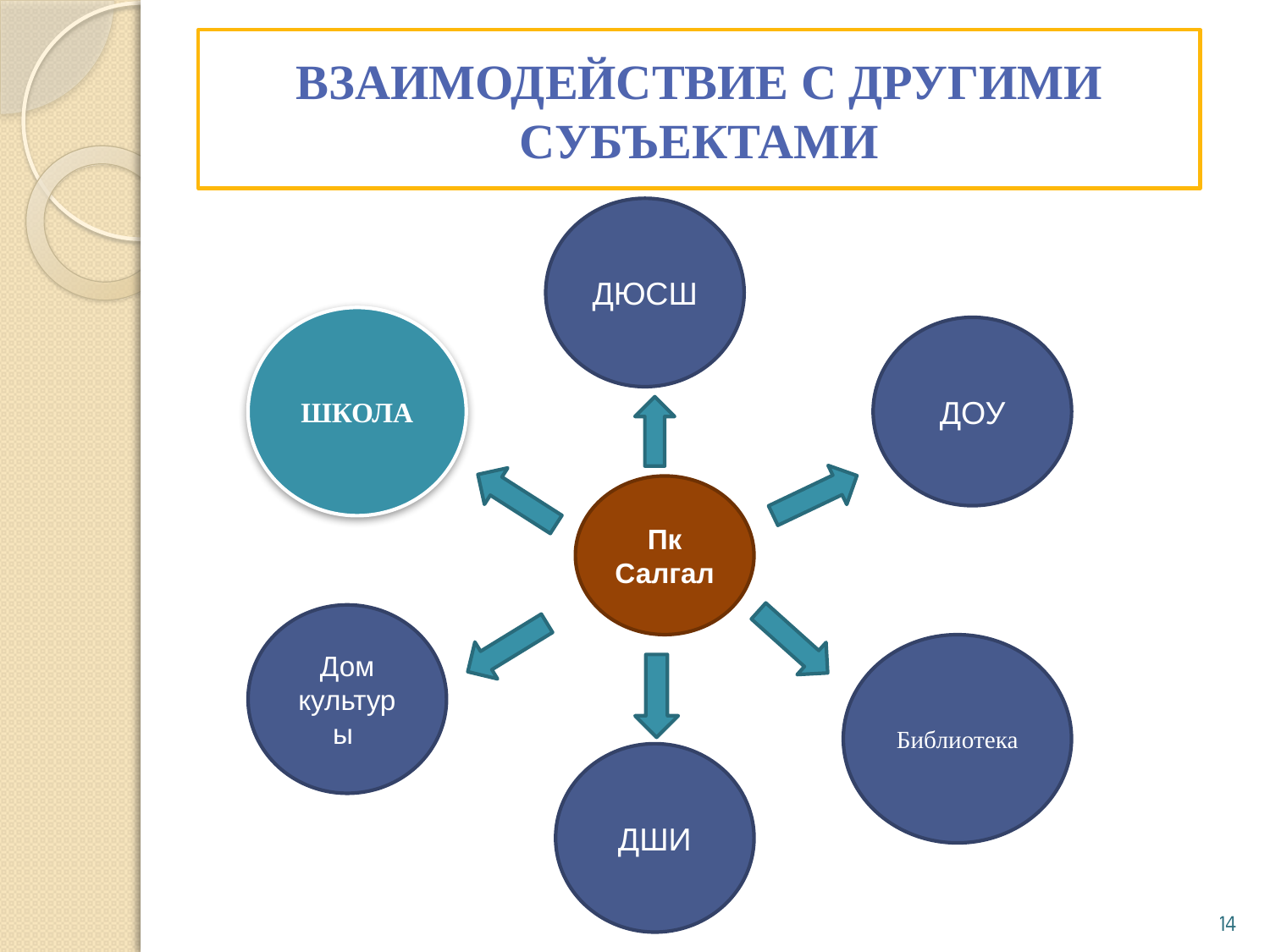

# ВЗАИМОДЕЙСТВИЕ С ДРУГИМИ СУБЪЕКТАМИ
ДЮСШ
ШКОЛА
ДОУ

Пк Салгал

Дом культуры

Библиотека

ДШИ
14